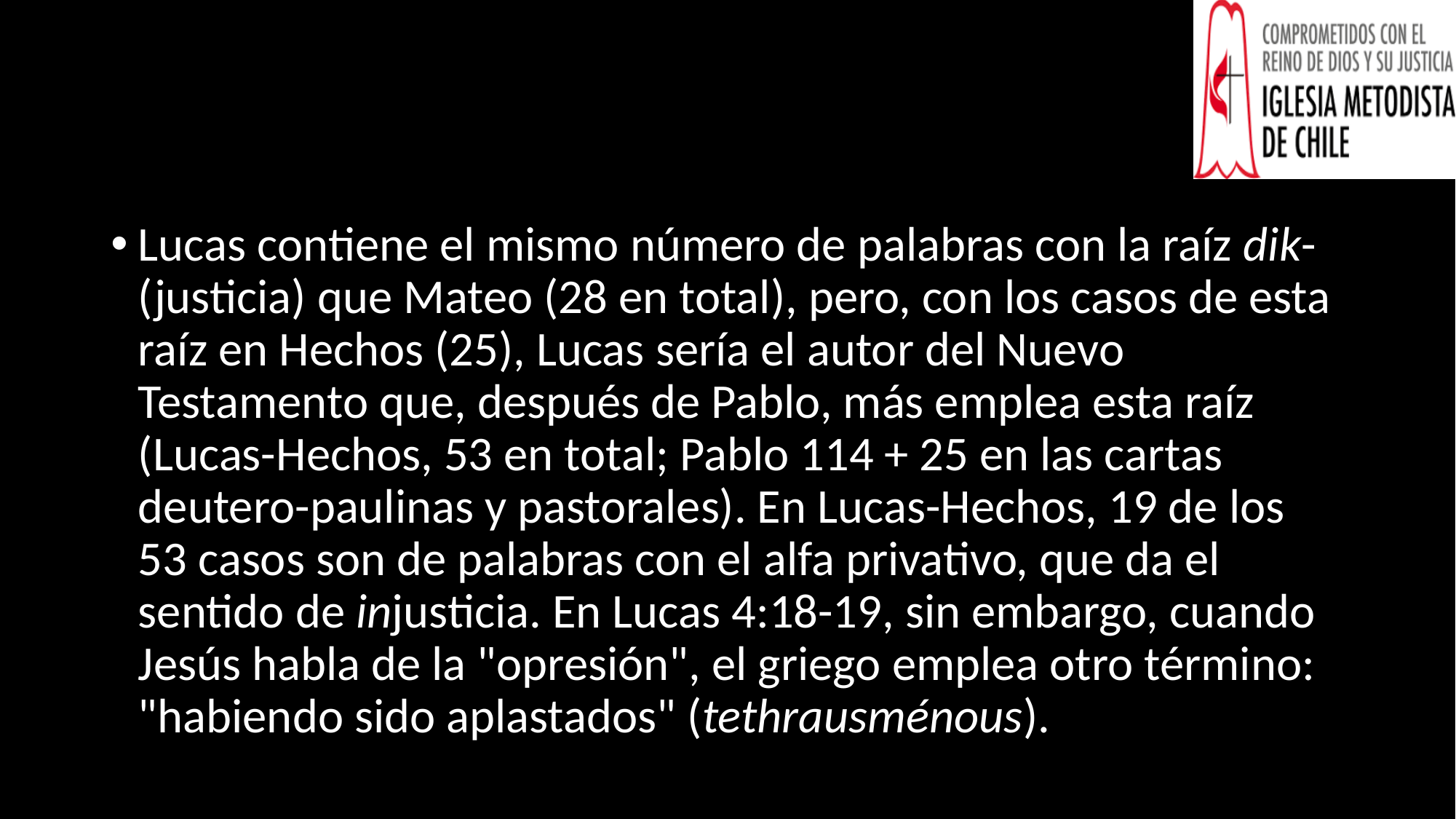

#
Lucas contiene el mismo número de palabras con la raíz dik- (justicia) que Mateo (28 en total), pero, con los casos de esta raíz en Hechos (25), Lucas sería el autor del Nuevo Testamento que, después de Pablo, más emplea esta raíz (Lucas-Hechos, 53 en total; Pablo 114 + 25 en las cartas deutero-paulinas y pastorales). En Lucas-Hechos, 19 de los 53 casos son de palabras con el alfa privativo, que da el sentido de injusticia. En Lucas 4:18-19, sin embargo, cuando Jesús habla de la "opresión", el griego emplea otro término: "habiendo sido aplastados" (tethrausménous).